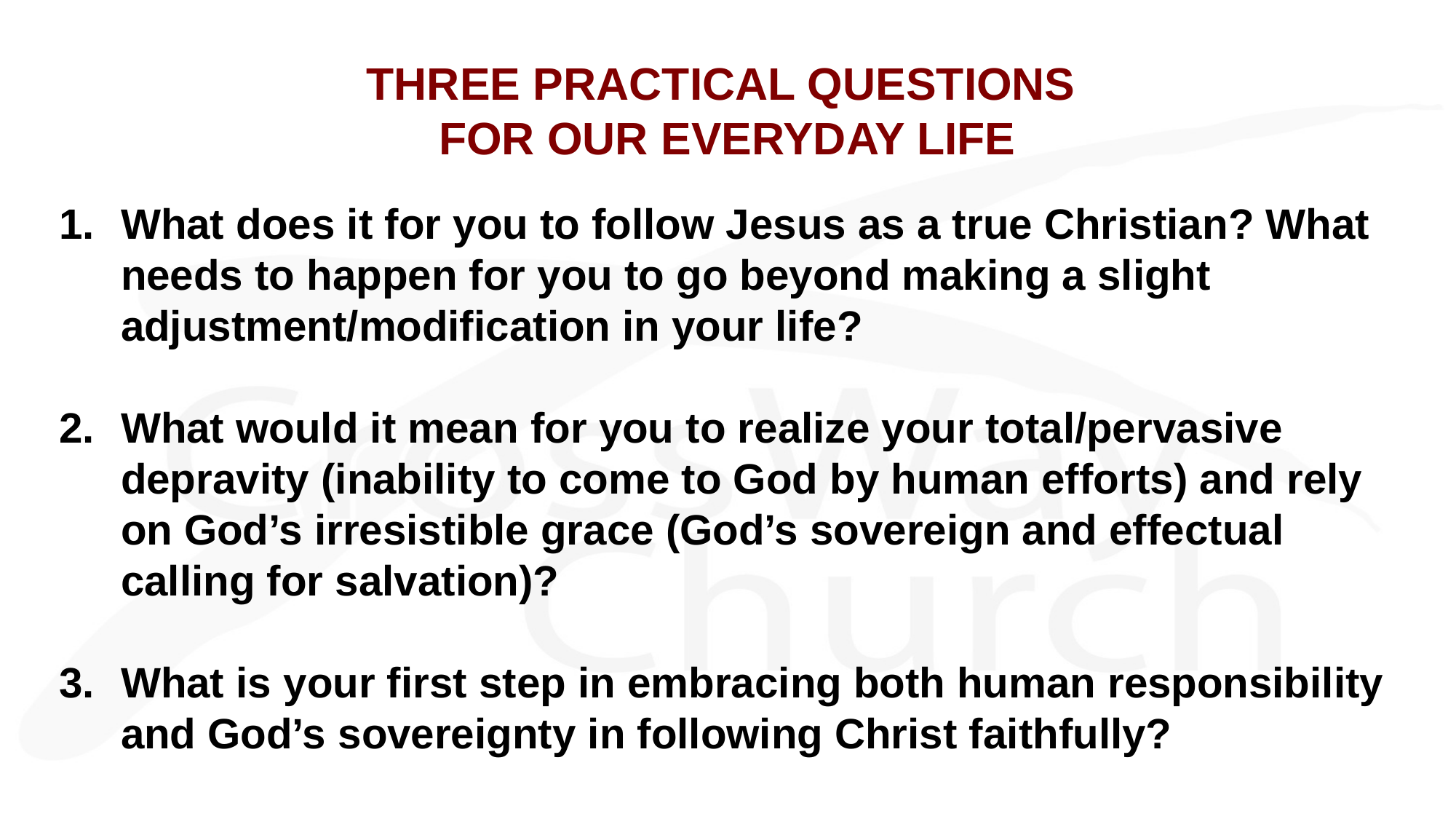

# THREE PRACTICAL QUESTIONS FOR OUR EVERYDAY LIFE
What does it for you to follow Jesus as a true Christian? What needs to happen for you to go beyond making a slight adjustment/modification in your life?

What would it mean for you to realize your total/pervasive depravity (inability to come to God by human efforts) and rely on God’s irresistible grace (God’s sovereign and effectual calling for salvation)?

What is your first step in embracing both human responsibility and God’s sovereignty in following Christ faithfully?